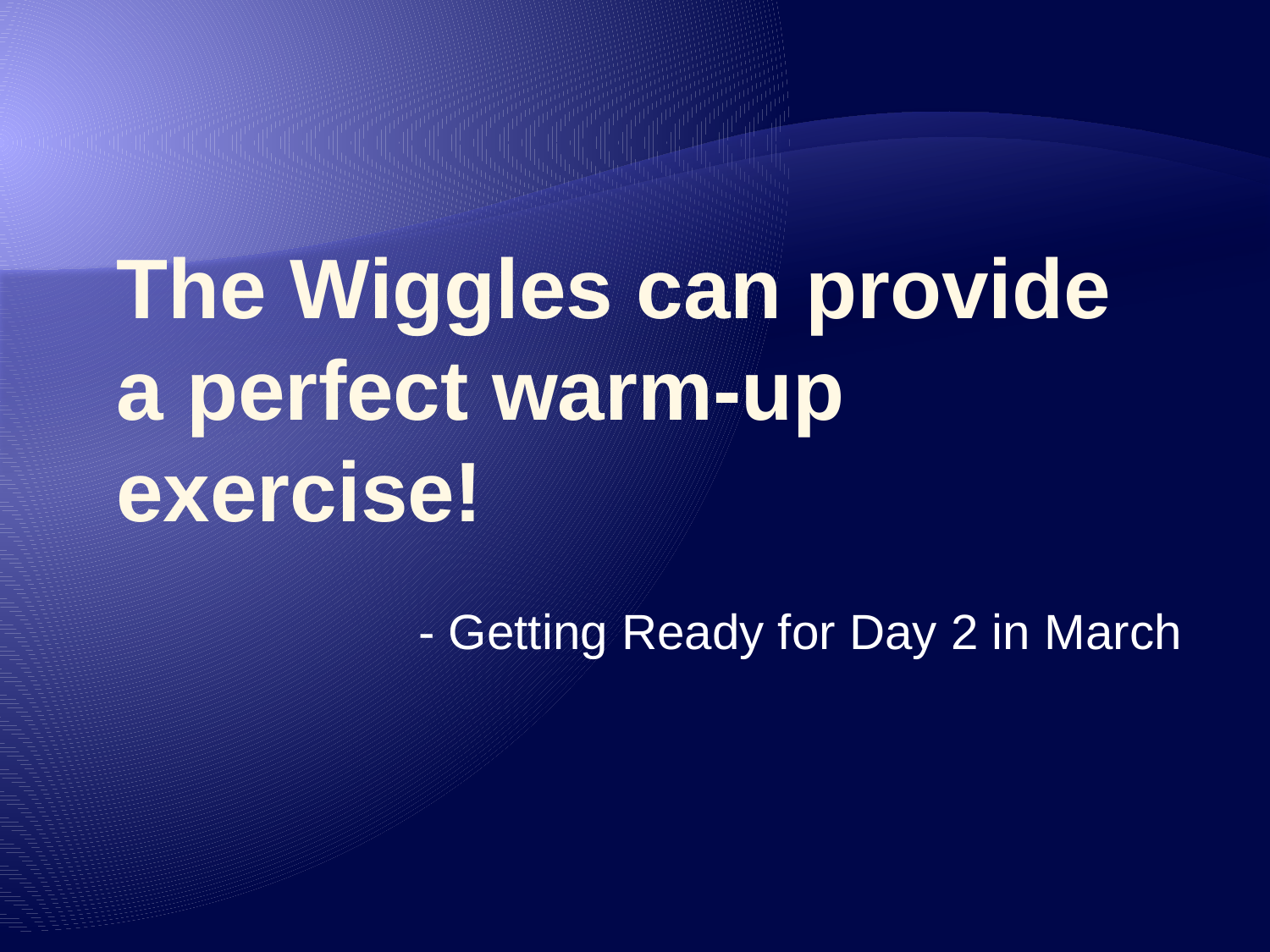

# The Wiggles can provide a perfect warm-up exercise!
- Getting Ready for Day 2 in March